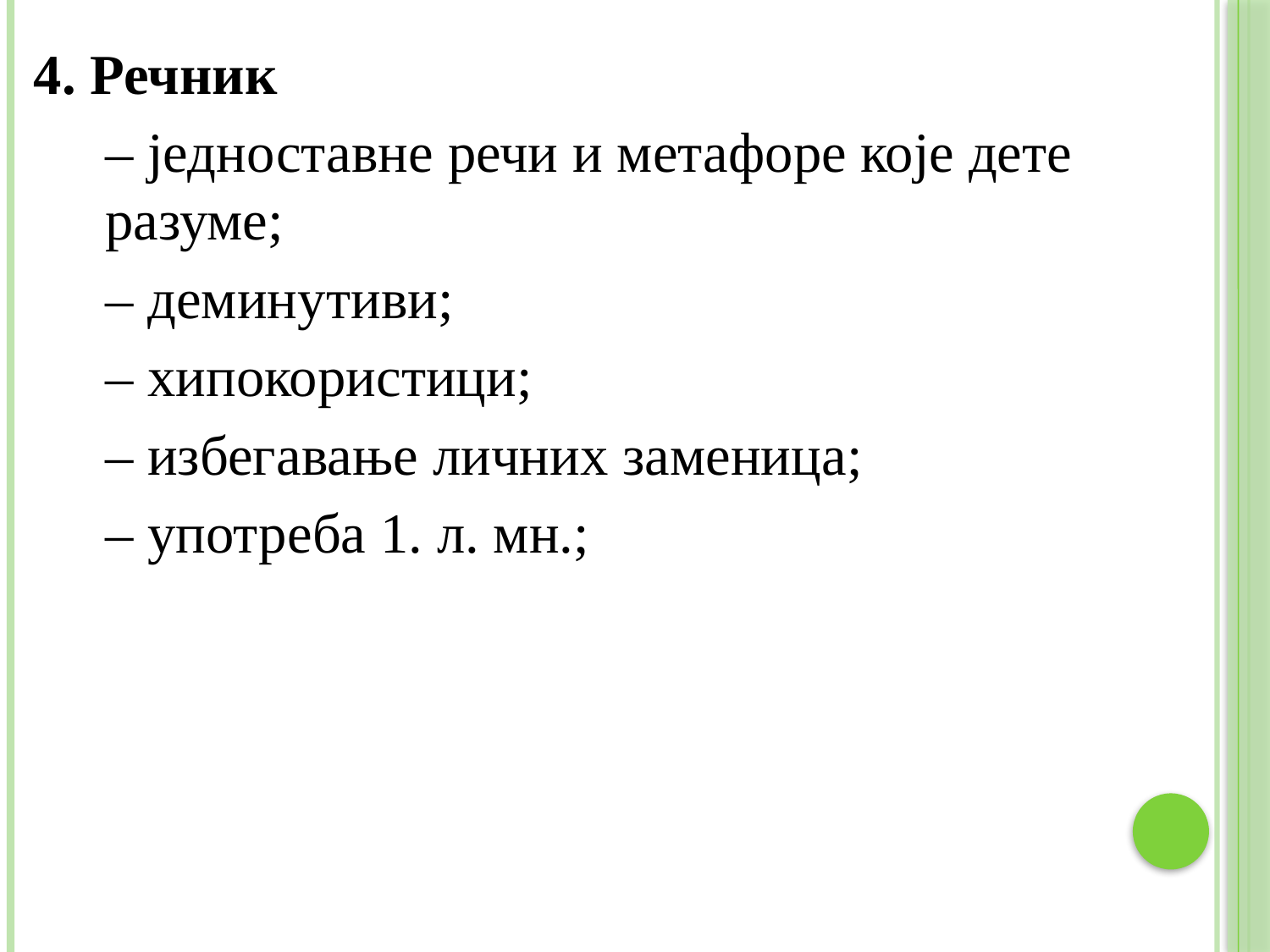

4. Речник
	– једноставне речи и метафоре које дете разуме;
	– деминутиви;
	– хипокористици;
	– избегавање личних заменица;
	– употреба 1. л. мн.;